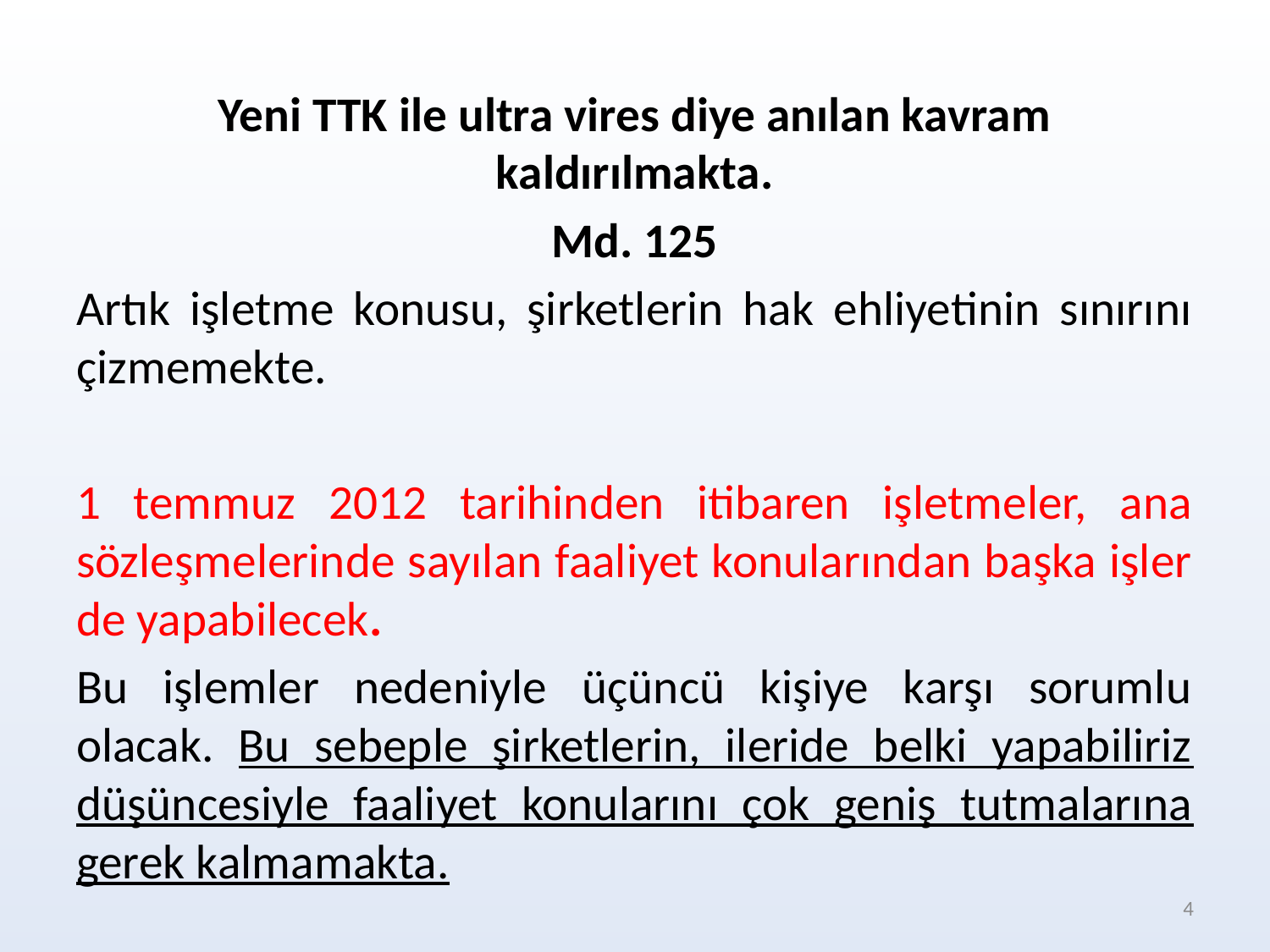

Yeni TTK ile ultra vires diye anılan kavram kaldırılmakta.
Md. 125
Artık işletme konusu, şirketlerin hak ehliyetinin sınırını çizmemekte.

1 temmuz 2012 tarihinden itibaren işletmeler, ana sözleşmelerinde sayılan faaliyet konularından başka işler de yapabilecek.
Bu işlemler nedeniyle üçüncü kişiye karşı sorumlu olacak. Bu sebeple şirketlerin, ileride belki yapabiliriz düşüncesiyle faaliyet konularını çok geniş tutmalarına gerek kalmamakta.

4